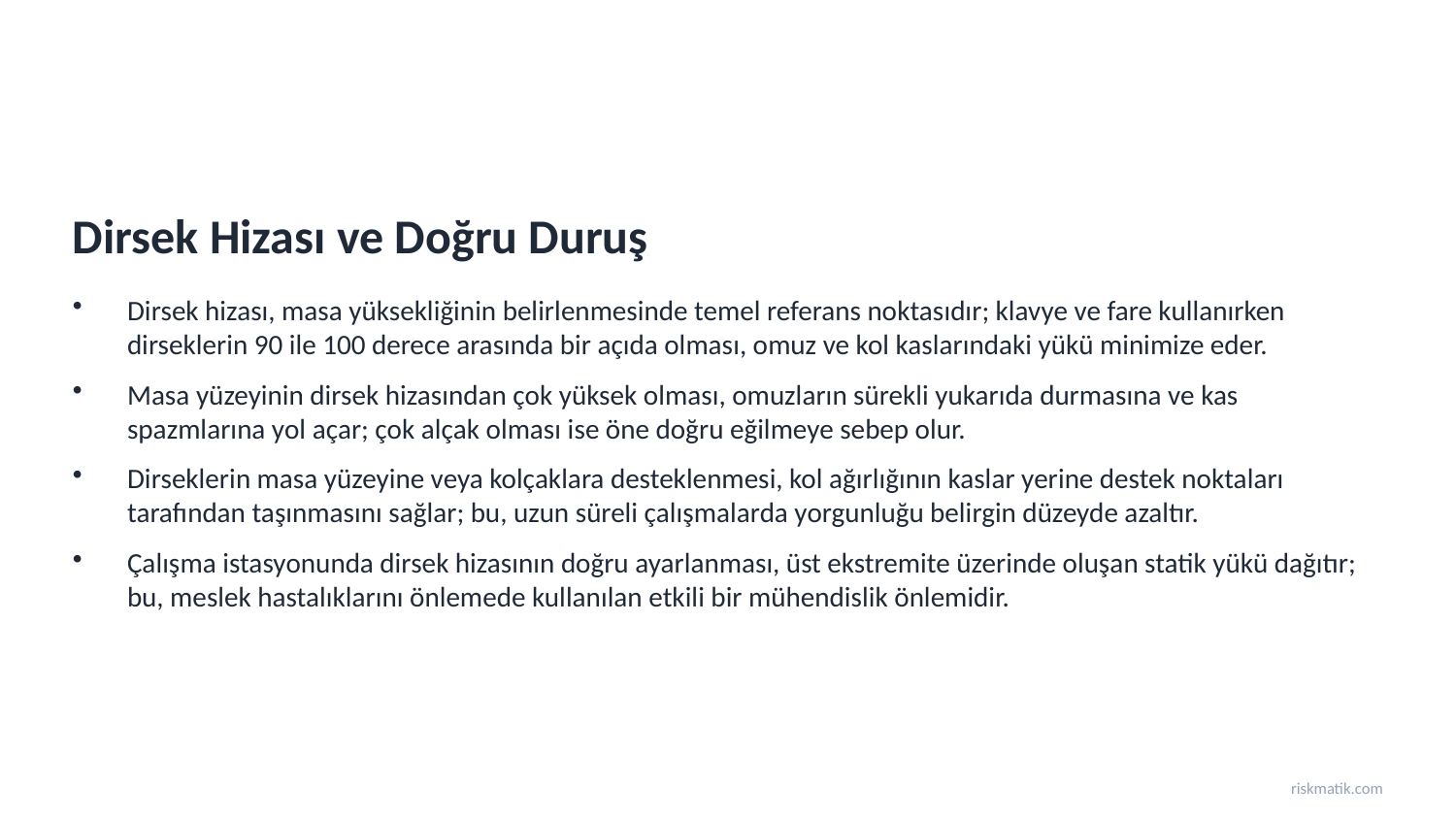

Dirsek Hizası ve Doğru Duruş
Dirsek hizası, masa yüksekliğinin belirlenmesinde temel referans noktasıdır; klavye ve fare kullanırken dirseklerin 90 ile 100 derece arasında bir açıda olması, omuz ve kol kaslarındaki yükü minimize eder.
Masa yüzeyinin dirsek hizasından çok yüksek olması, omuzların sürekli yukarıda durmasına ve kas spazmlarına yol açar; çok alçak olması ise öne doğru eğilmeye sebep olur.
Dirseklerin masa yüzeyine veya kolçaklara desteklenmesi, kol ağırlığının kaslar yerine destek noktaları tarafından taşınmasını sağlar; bu, uzun süreli çalışmalarda yorgunluğu belirgin düzeyde azaltır.
Çalışma istasyonunda dirsek hizasının doğru ayarlanması, üst ekstremite üzerinde oluşan statik yükü dağıtır; bu, meslek hastalıklarını önlemede kullanılan etkili bir mühendislik önlemidir.
riskmatik.com